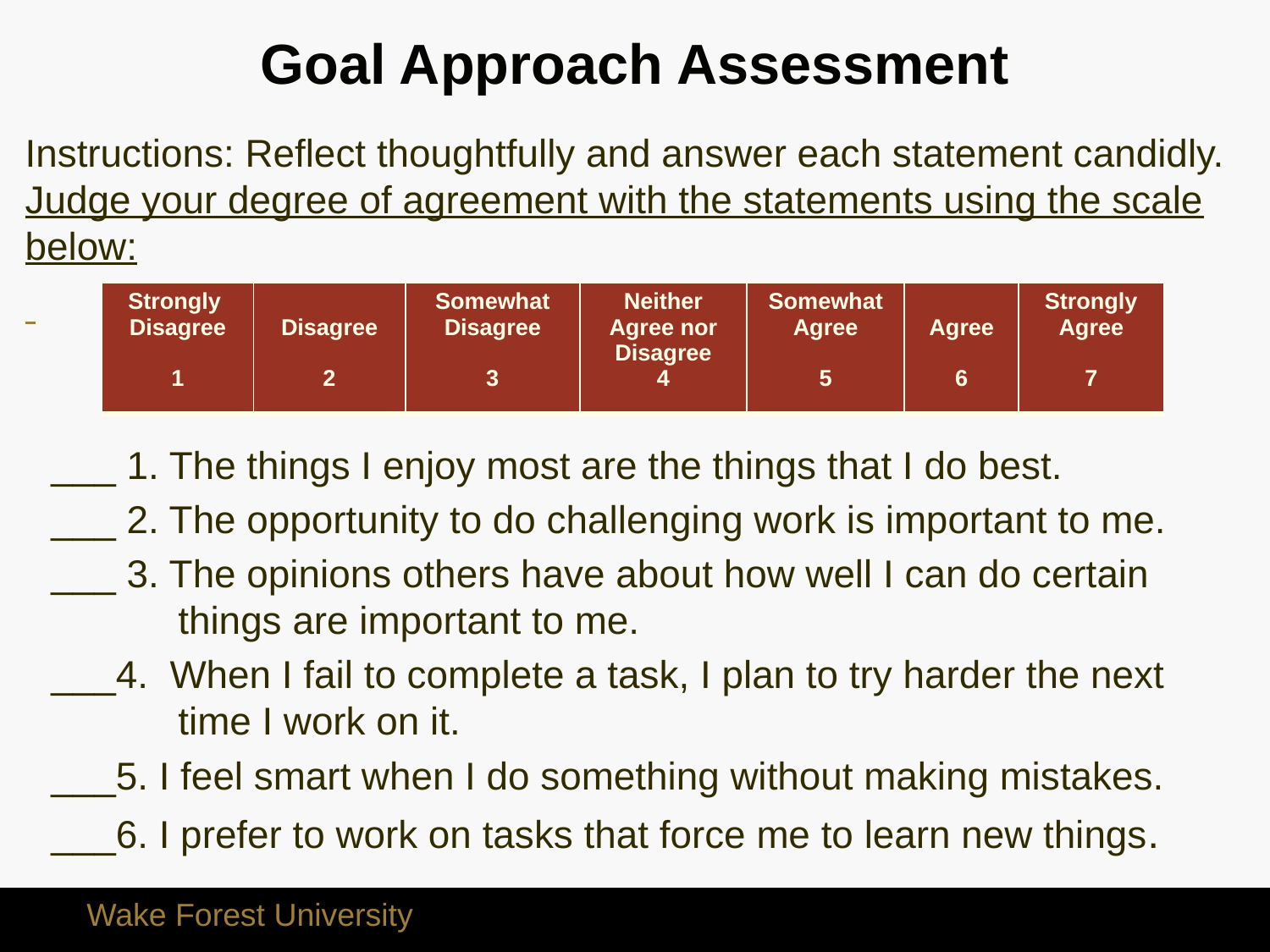

# Goal Approach Assessment

Instructions: Reflect thoughtfully and answer each statement candidly. Judge your degree of agreement with the statements using the scale below:

| Strongly Disagree 1 | Disagree 2 | Somewhat Disagree 3 | Neither Agree nor Disagree 4 | Somewhat Agree 5 | Agree 6 | Strongly Agree 7 |
| --- | --- | --- | --- | --- | --- | --- |
___ 1. The things I enjoy most are the things that I do best.
___ 2. The opportunity to do challenging work is important to me.
___ 3. The opinions others have about how well I can do certain things are important to me.
___4.  When I fail to complete a task, I plan to try harder the next time I work on it.
___5. I feel smart when I do something without making mistakes.
___6. I prefer to work on tasks that force me to learn new things.